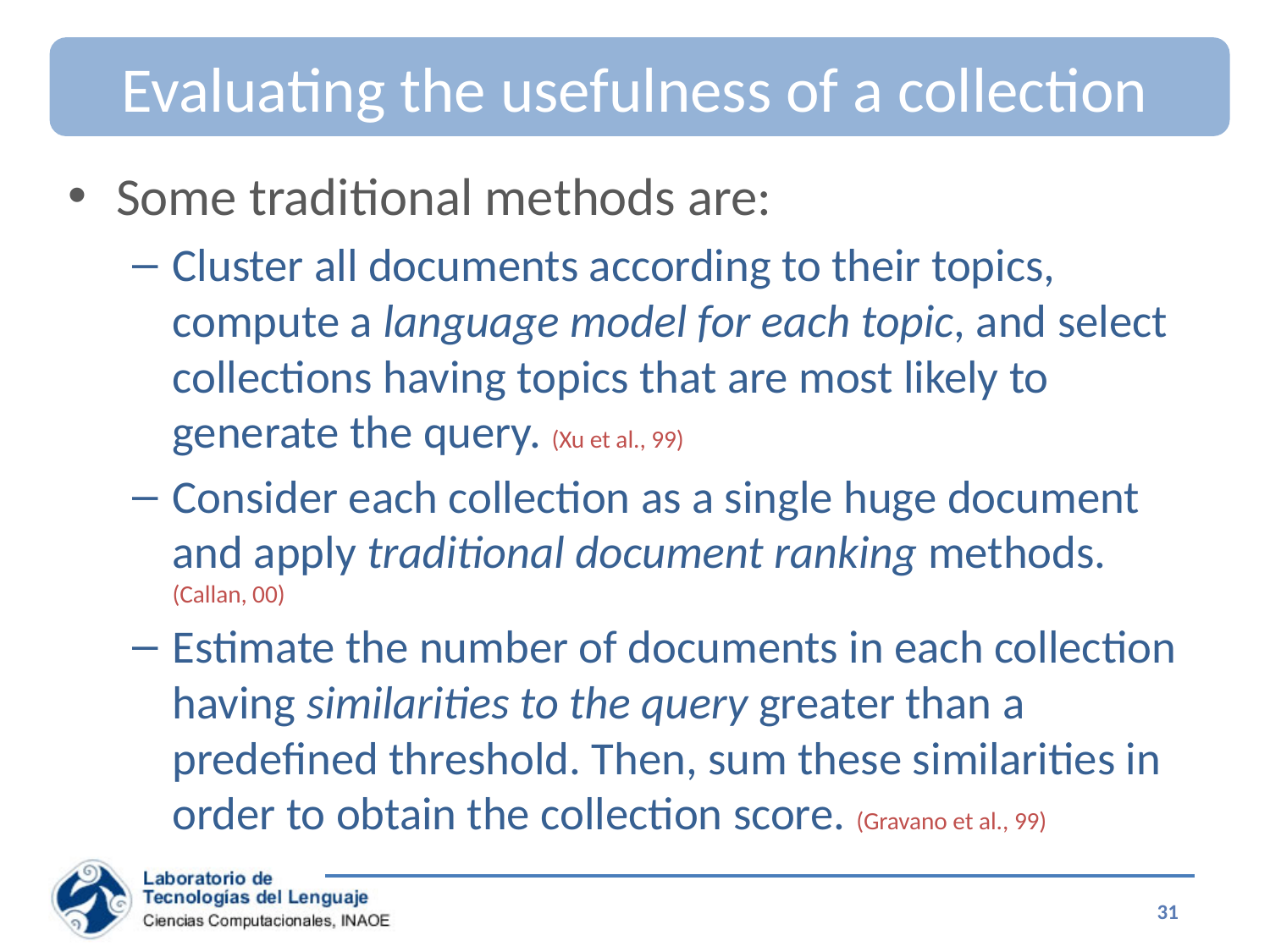

# Evaluating the usefulness of a collection
Some traditional methods are:
Cluster all documents according to their topics, compute a language model for each topic, and select collections having topics that are most likely to generate the query. (Xu et al., 99)
Consider each collection as a single huge document and apply traditional document ranking methods. (Callan, 00)
Estimate the number of documents in each collection having similarities to the query greater than a predefined threshold. Then, sum these similarities in order to obtain the collection score. (Gravano et al., 99)
31
Special Topics on Information Retrieval